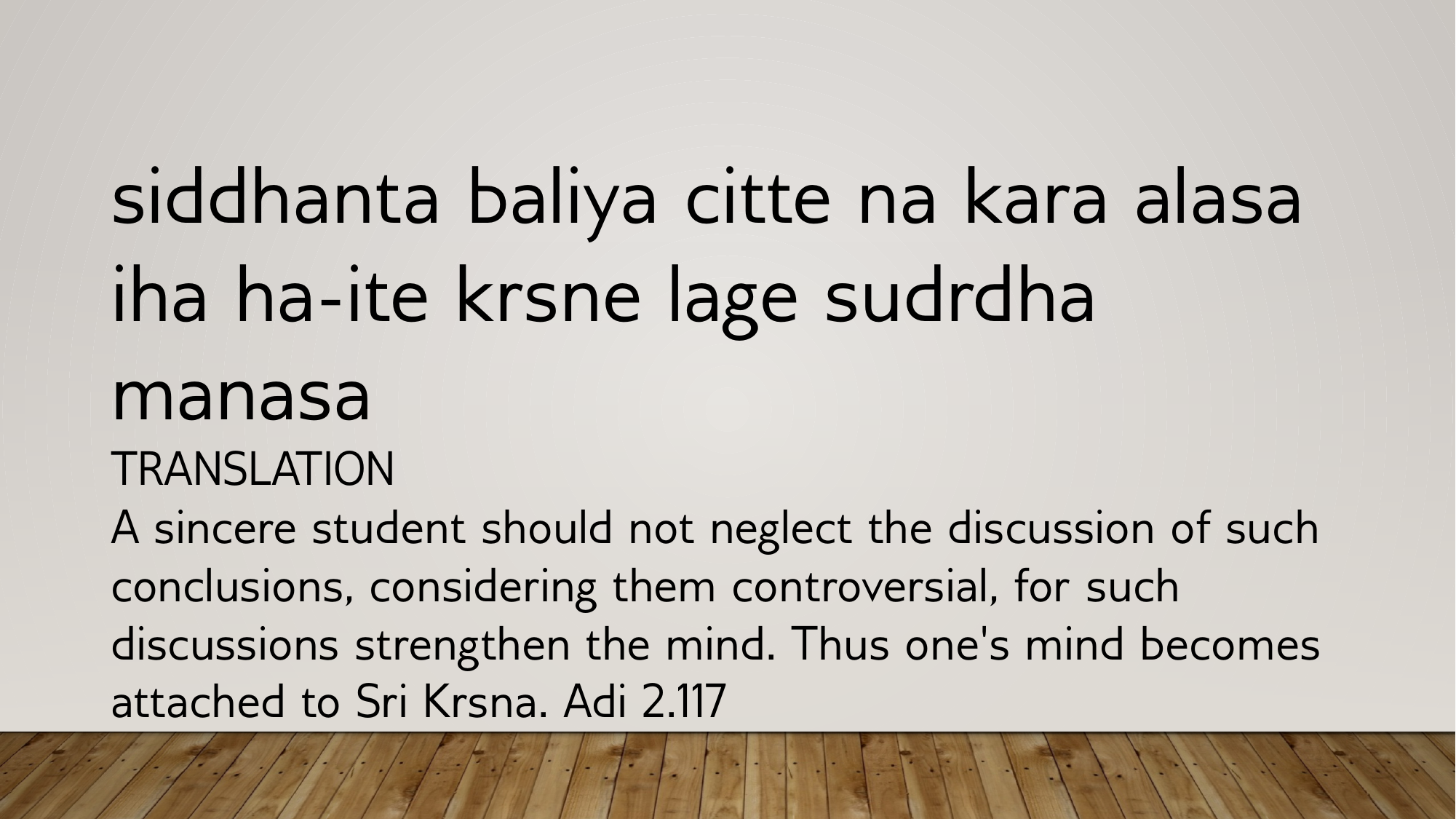

siddhanta baliya citte na kara alasa
iha ha-ite krsne lage sudrdha manasa
TRANSLATION
A sincere student should not neglect the discussion of such conclusions, considering them controversial, for such discussions strengthen the mind. Thus one's mind becomes attached to Sri Krsna. Adi 2.117